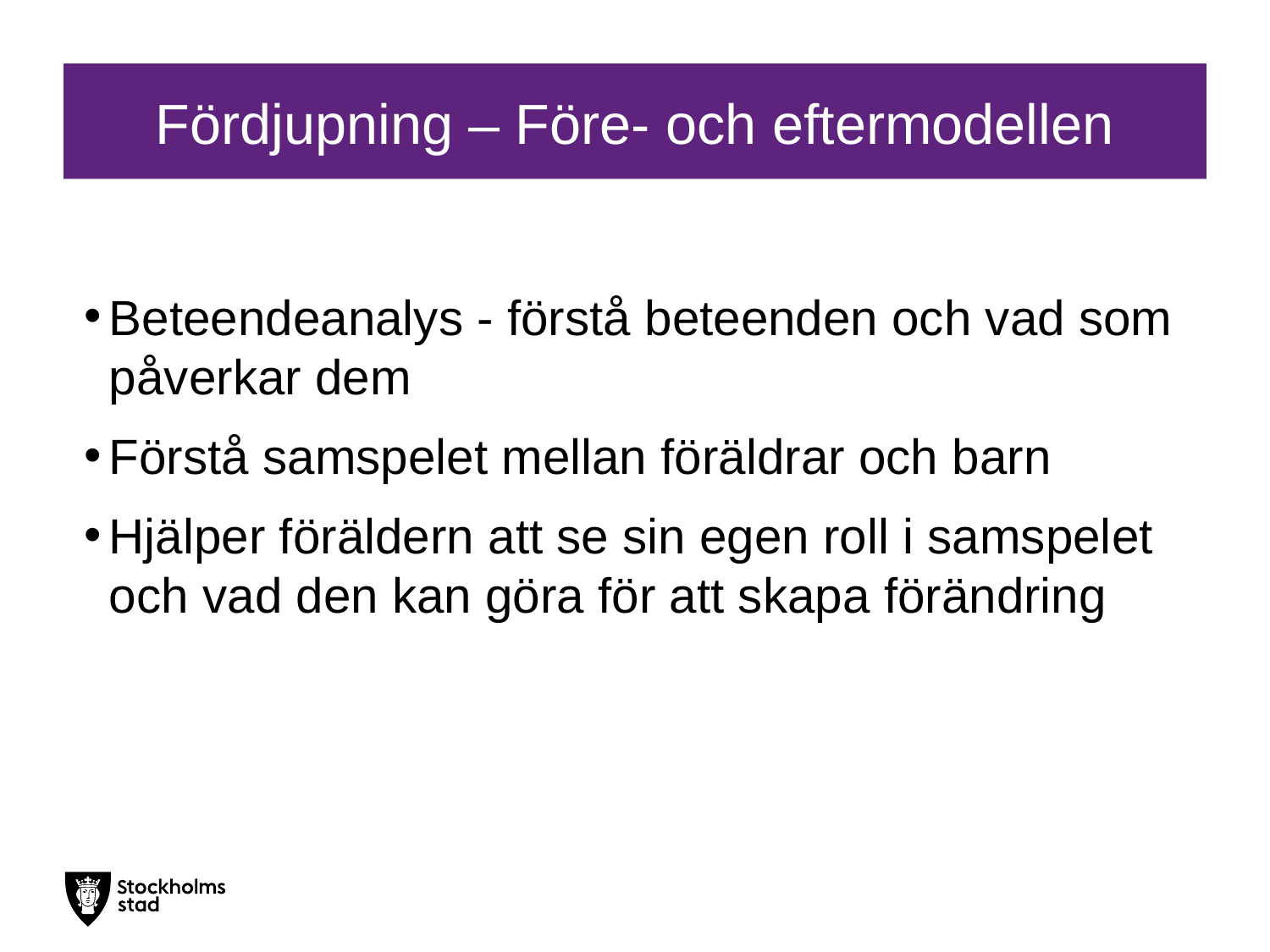

# Fördjupning – Före- och eftermodellen

Beteendeanalys - förstå beteenden och vad som påverkar dem
Förstå samspelet mellan föräldrar och barn
Hjälper föräldern att se sin egen roll i samspelet och vad den kan göra för att skapa förändring